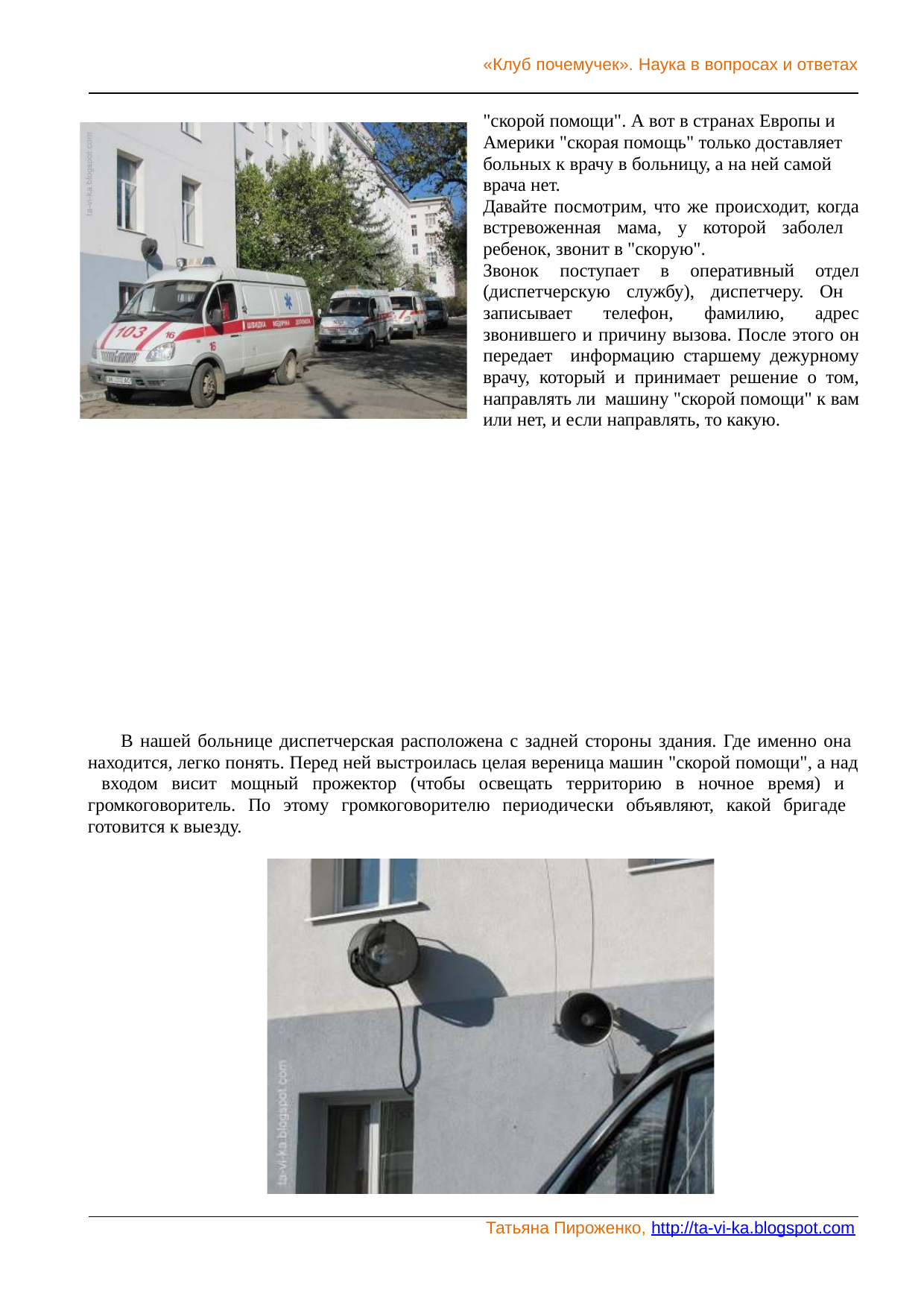

«Клуб почемучек». Наука в вопросах и ответах

"скорой помощи". А вот в странах Европы и Америки "скорая помощь" только доставляет  больных к врачу в больницу, а на ней самой врача нет.
Давайте посмотрим, что же происходит, когда встревоженная мама, у которой заболел  ребенок, звонит в "скорую".
Звонок поступает в оперативный отдел (диспетчерскую службу), диспетчеру. Он  записывает телефон, фамилию, адрес звонившего и причину вызова. После этого он передает  информацию старшему дежурному врачу, который и принимает решение о том, направлять ли  машину "скорой помощи" к вам или нет, и если направлять, то какую.

В нашей больнице диспетчерская расположена с задней стороны здания. Где именно она  находится, легко понять. Перед ней выстроилась целая вереница машин "скорой помощи", а над  входом висит мощный прожектор (чтобы освещать территорию в ночное время) и  громкоговоритель. По этому громкоговорителю периодически объявляют, какой бригаде  готовится к выезду.

Татьяна Пироженко, http://ta-vi-ka.blogspot.com